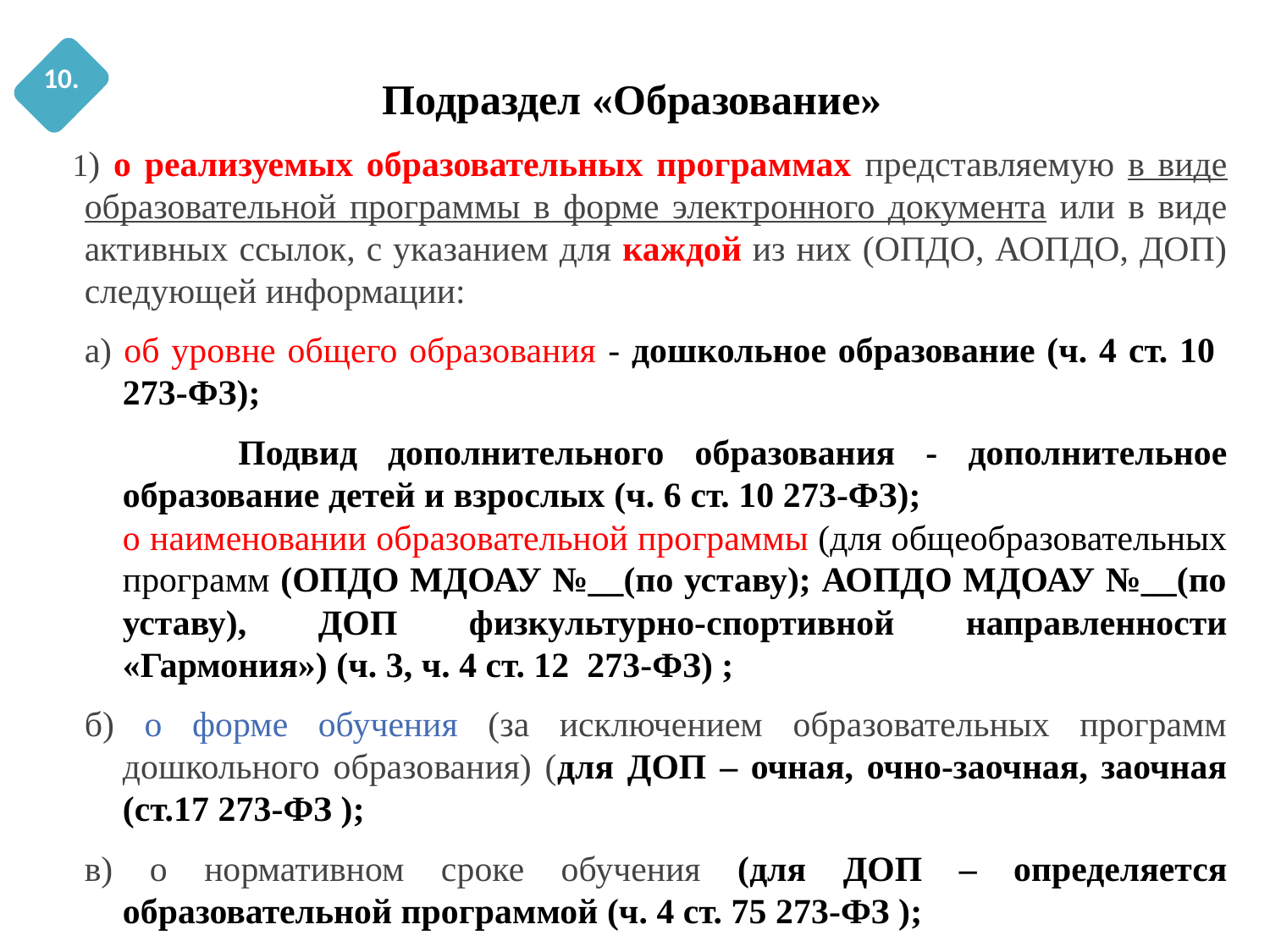

10.
Подраздел «Образование»
  1) о реализуемых образовательных программах представляемую в виде образовательной программы в форме электронного документа или в виде активных ссылок, с указанием для каждой из них (ОПДО, АОПДО, ДОП) следующей информации:
а) об уровне общего образования - дошкольное образование (ч. 4 ст. 10  273-ФЗ);
     Подвид дополнительного образования - дополнительное образование детей и взрослых (ч. 6 ст. 10 273-ФЗ);                                   о наименовании образовательной программы (для общеобразовательных программ (ОПДО МДОАУ №__(по уставу); АОПДО МДОАУ №__(по уставу), ДОП физкультурно-спортивной направленности «Гармония») (ч. 3, ч. 4 ст. 12  273-ФЗ) ;
б) о форме обучения (за исключением образовательных программ дошкольного образования) (для ДОП – очная, очно-заочная, заочная (ст.17 273-ФЗ );
в) о нормативном сроке обучения (для ДОП – определяется образовательной программой (ч. 4 ст. 75 273-ФЗ );

2) о направлениях и результатах научной (научно-исследовательской) деятельности и научно-исследовательской базе для ее осуществления (для образовательных организаций высшего образования и образовательных организаций дополнительного профессионального образования)    ;
3) о численности обучающихся по реализуемым образовательным программам за счет бюджетных ассигнований федерального бюджета, бюджетов субъектов Российской Федерации, местных бюджетов и по договорам об образовании за счет средств физических и (или) юридических лиц (в форме электронного документа)    ;
4) о численности обучающихся, являющихся иностранными гражданами, по каждой общеобразовательной программе и каждой профессии, специальности, в том числе научной, направлению подготовки или укрупненной группе профессий, специальностей и направлений подготовки (для профессиональных образовательных программ)     ;
5) о языках образования (в форме электронного документа)     ;